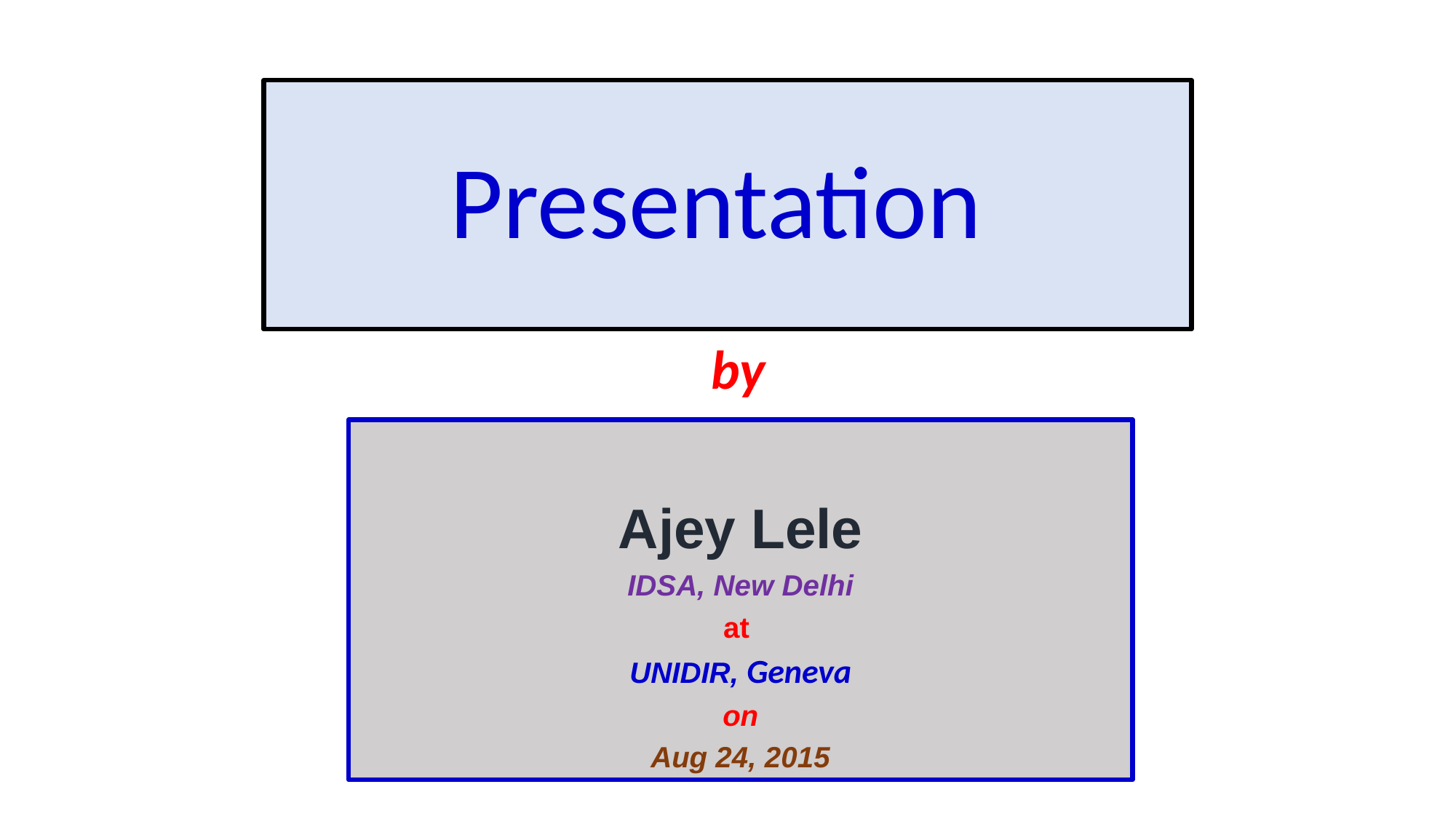

Presentation
   by

Ajey Lele
IDSA, New Delhi
at
UNIDIR, Geneva
on
Aug 24, 2015